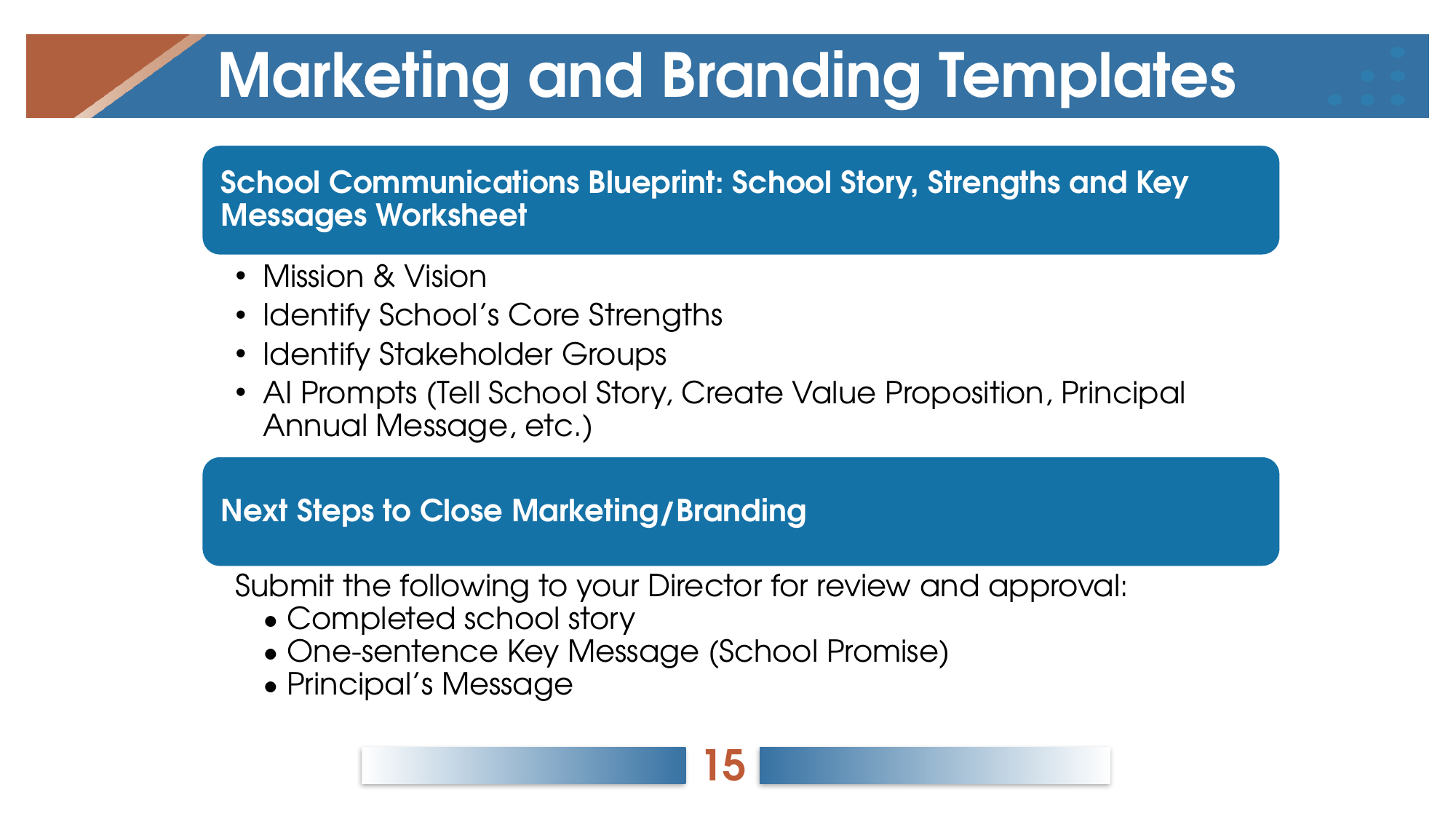

# Marketing and Branding Templates
School Communications Blueprint: School Story, Strengths and Key Messages Worksheet
Mission & Vision
Identify School’s Core Strengths
Identify Stakeholder Groups
AI Prompts (Tell School Story, Create Value Proposition, Principal Annual Message, etc.)
Next Steps to Close Marketing/Branding
Submit the following to your Director for review and approval:
• Completed school story
• One-sentence Key Message (School Promise)
• Principal’s Message
15